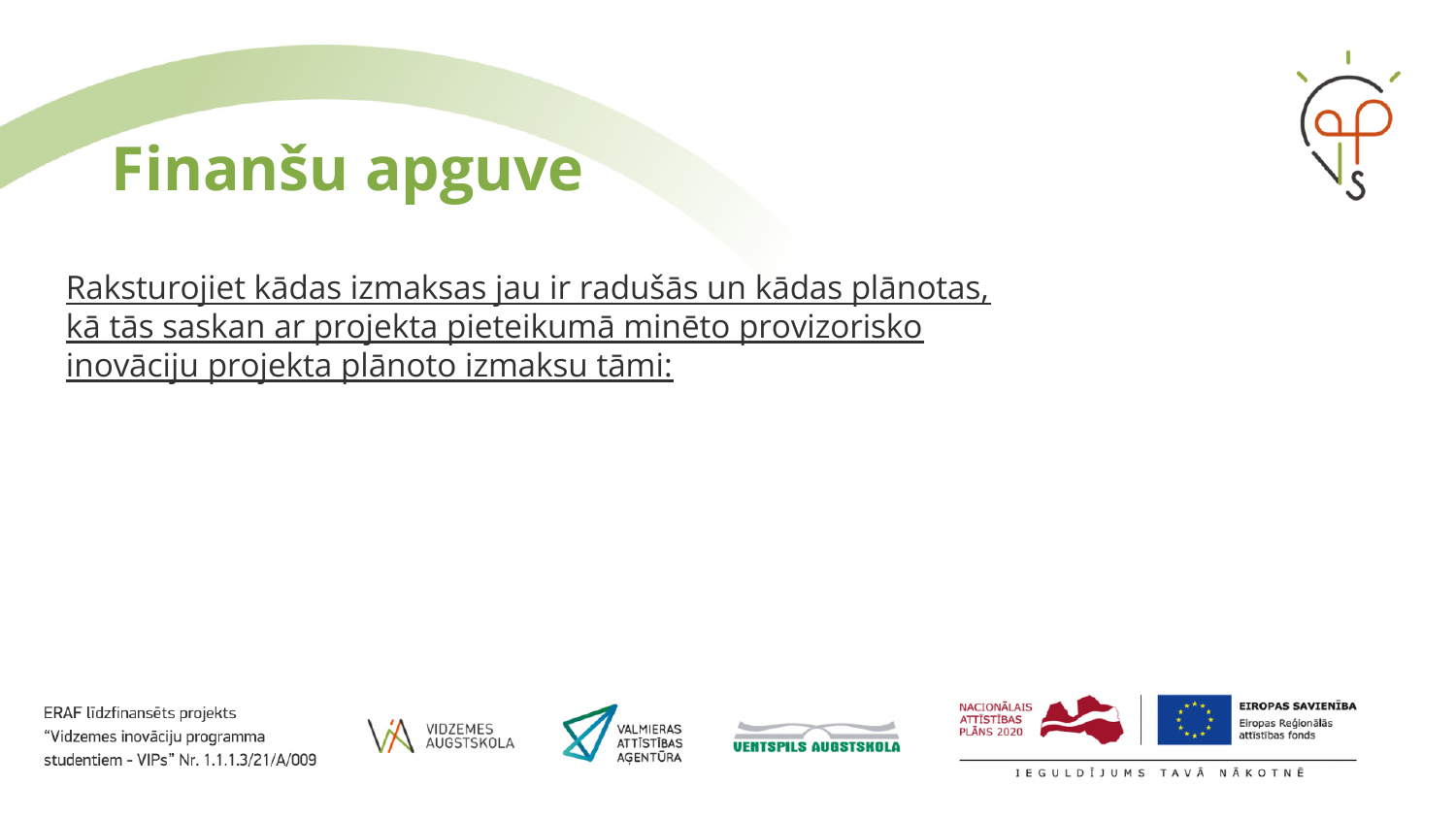

# Finanšu apguve
Raksturojiet kādas izmaksas jau ir radušās un kādas plānotas, kā tās saskan ar projekta pieteikumā minēto provizorisko inovāciju projekta plānoto izmaksu tāmi: